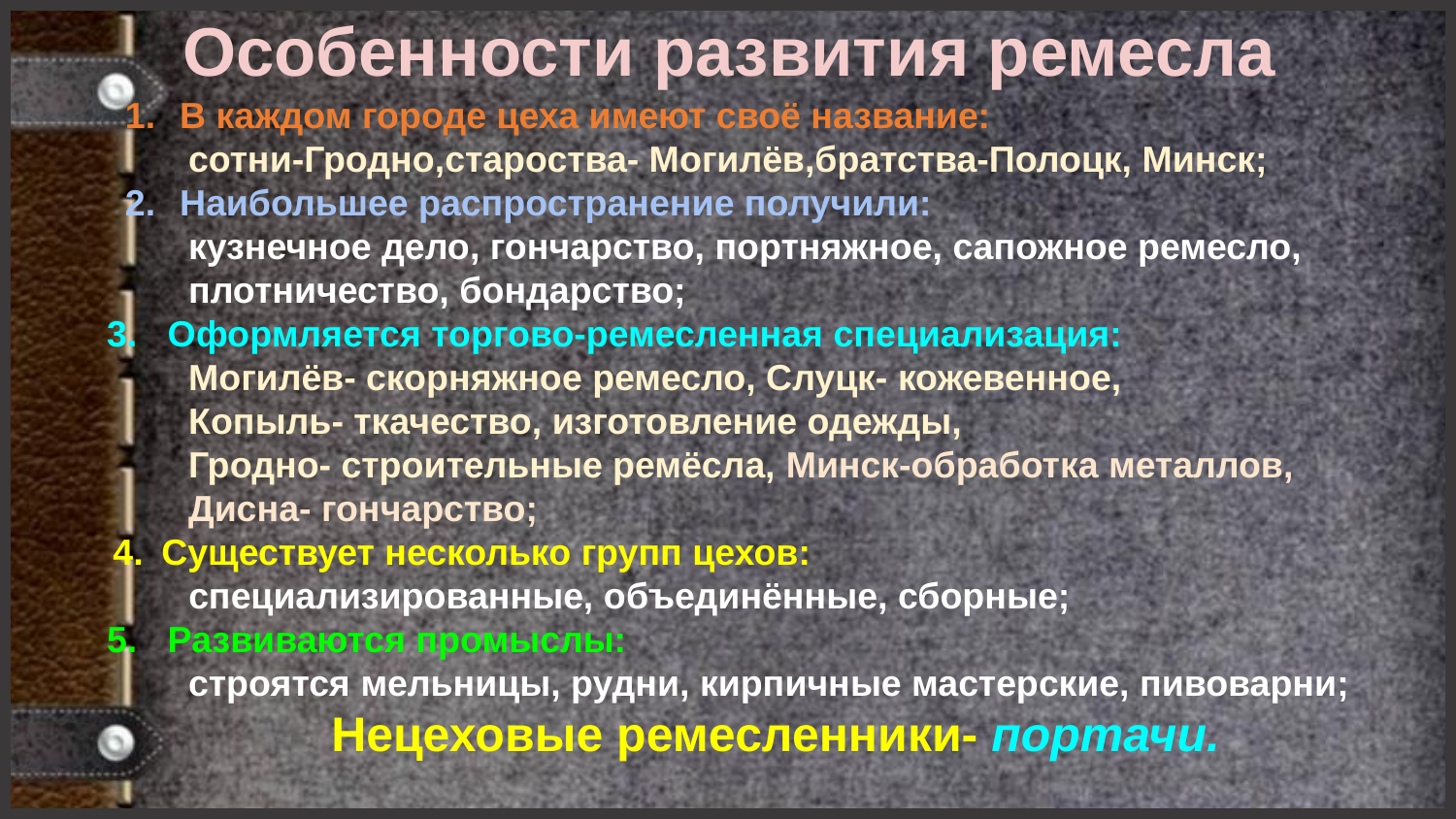

Особенности развития ремесла
В каждом городе цеха имеют своё название:
        сотни-Гродно,староства- Могилёв,братства-Полоцк, Минск;
Наибольшее распространение получили:
        кузнечное дело, гончарство, портняжное, сапожное ремесло,
        плотничество, бондарство;
3.   Оформляется торгово-ремесленная специализация:
        Могилёв- скорняжное ремесло, Слуцк- кожевенное,
        Копыль- ткачество, изготовление одежды,
        Гродно- строительные ремёсла, Минск-обработка металлов,
        Дисна- гончарство;
Существует несколько групп цехов:
        специализированные, объединённые, сборные;
5.   Развиваются промыслы:
        строятся мельницы, рудни, кирпичные мастерские, пивоварни;
                      Нецеховые ремесленники- портачи.